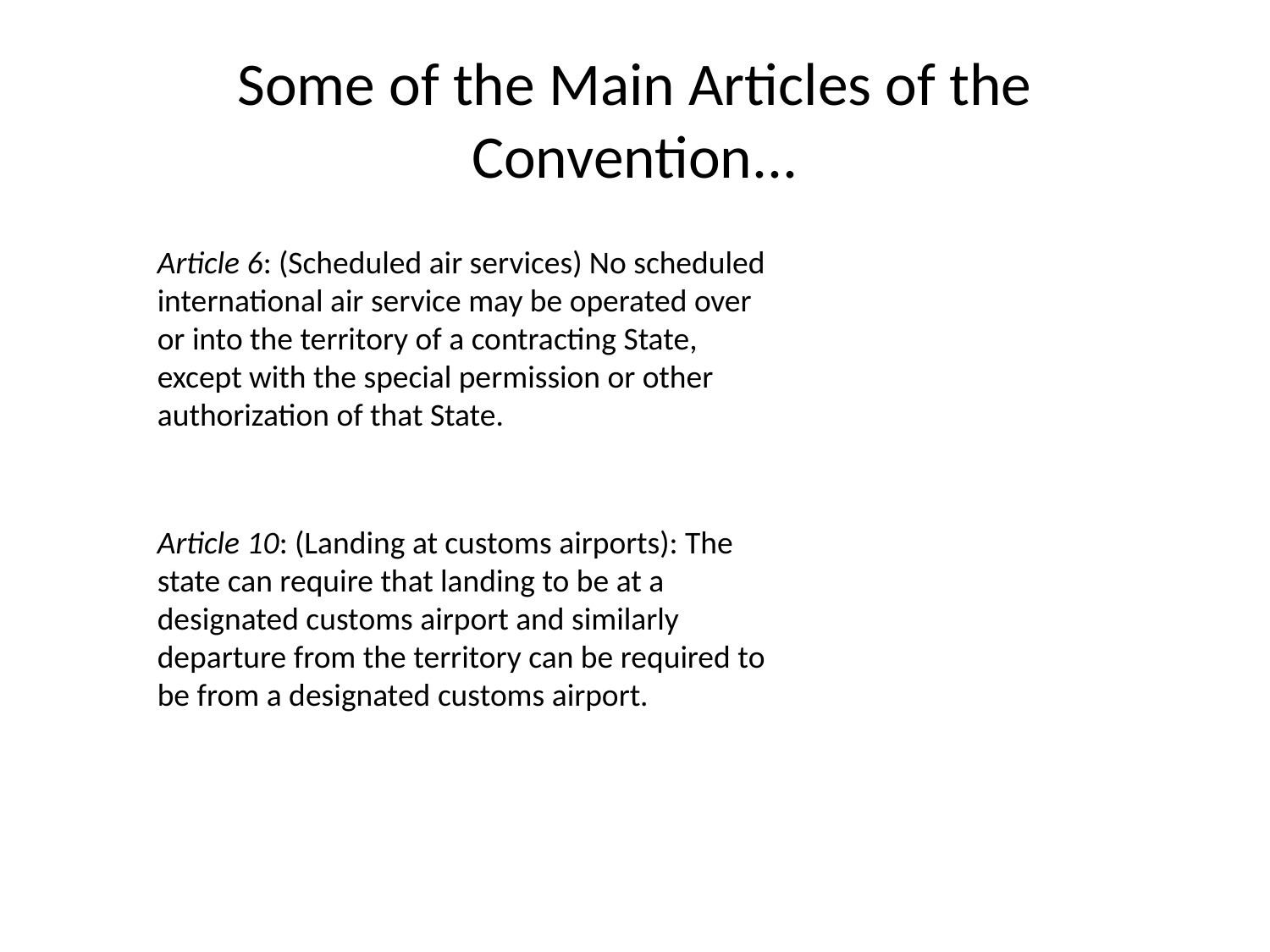

# Some of the Main Articles of the Convention...
Article 6: (Scheduled air services) No scheduled international air service may be operated over or into the territory of a contracting State, except with the special permission or other authorization of that State.
Article 10: (Landing at customs airports): The state can require that landing to be at a designated customs airport and similarly departure from the territory can be required to be from a designated customs airport.